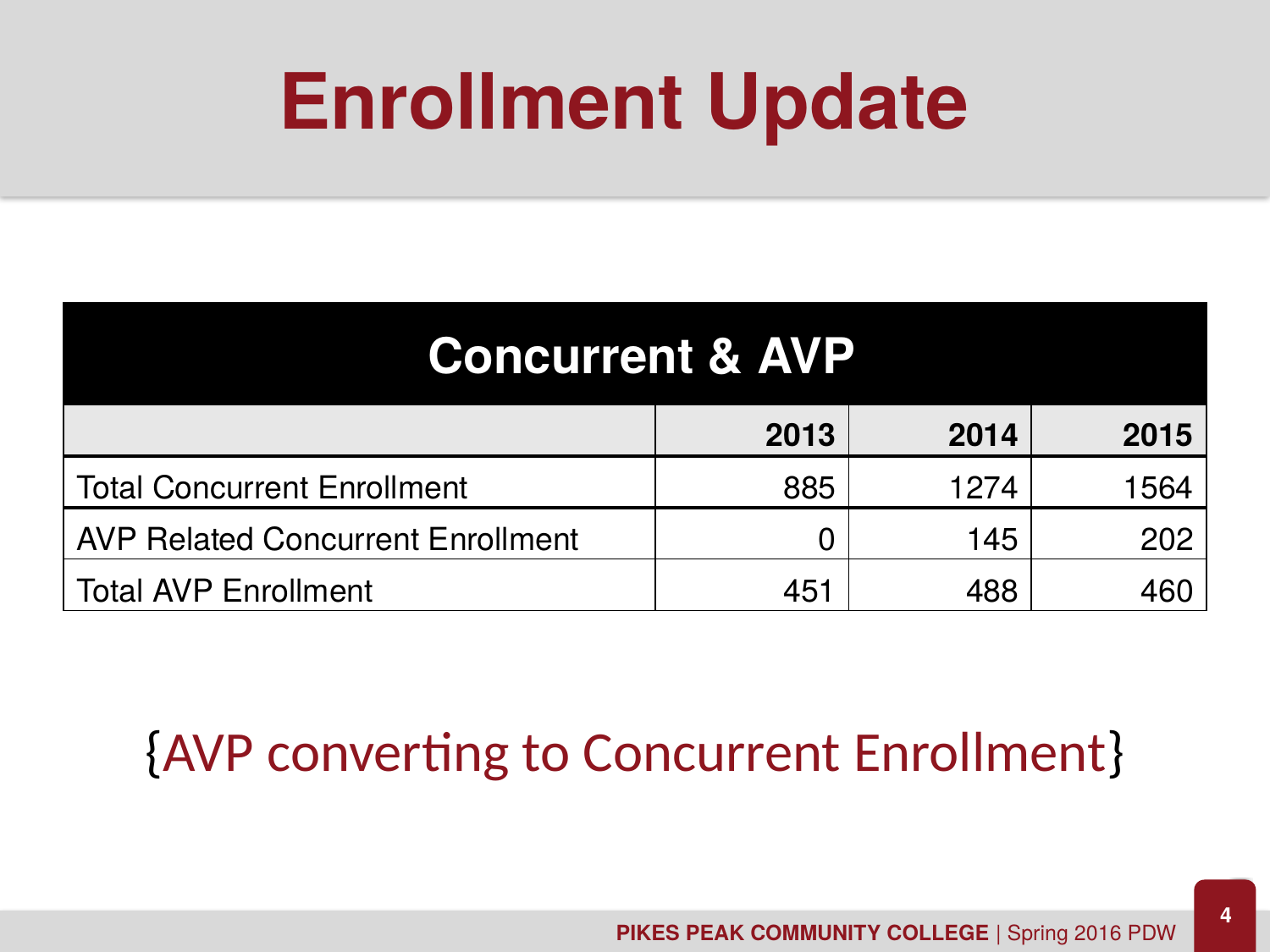

# Enrollment Update
| Concurrent & AVP |  |  |  |
| --- | --- | --- | --- |
|  | 2013 | 2014 | 2015 |
| Total Concurrent Enrollment | 885 | 1274 | 1564 |
| AVP Related Concurrent Enrollment | 0 | 145 | 202 |
| Total AVP Enrollment | 451 | 488 | 460 |
{AVP converting to Concurrent Enrollment}

4

PIKES PEAK COMMUNITY COLLEGE | Spring 2016 PDW